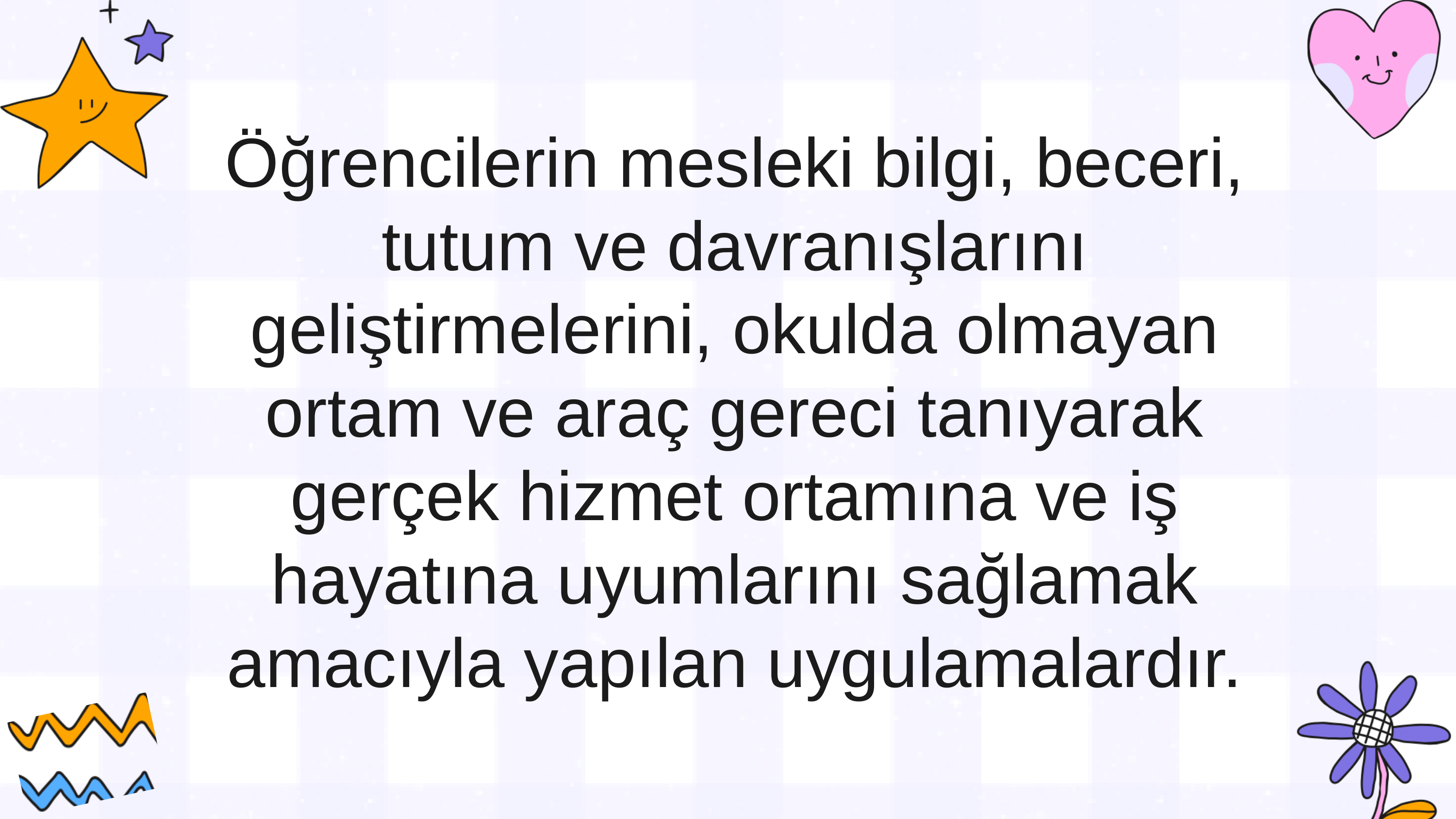

Öğrencilerin mesleki bilgi, beceri, tutum ve davranışlarını geliştirmelerini, okulda olmayan ortam ve araç gereci tanıyarak gerçek hizmet ortamına ve iş hayatına uyumlarını sağlamak amacıyla yapılan uygulamalardır.